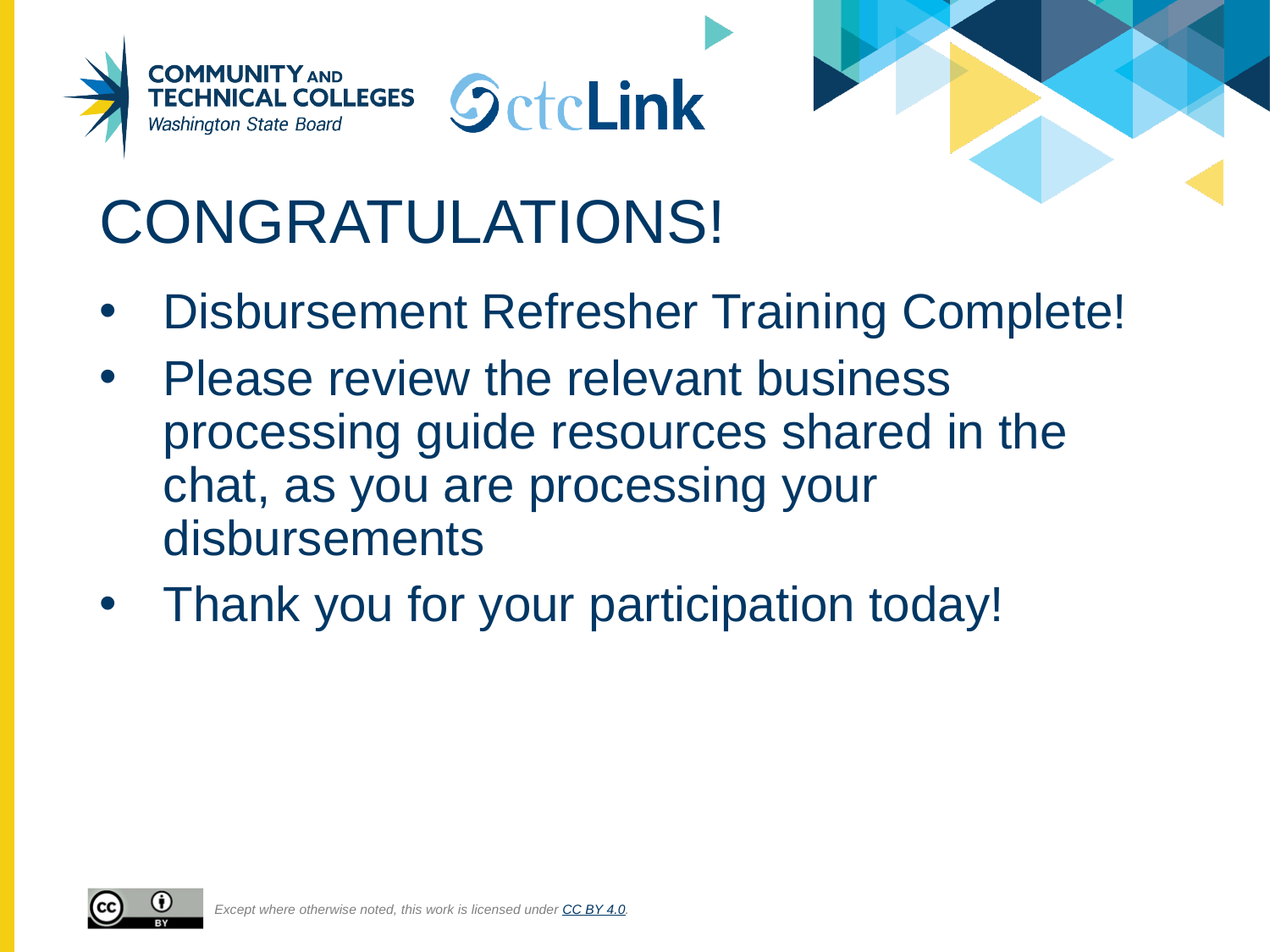

# Congratulations!
Disbursement Refresher Training Complete!
Please review the relevant business processing guide resources shared in the chat, as you are processing your disbursements
Thank you for your participation today!